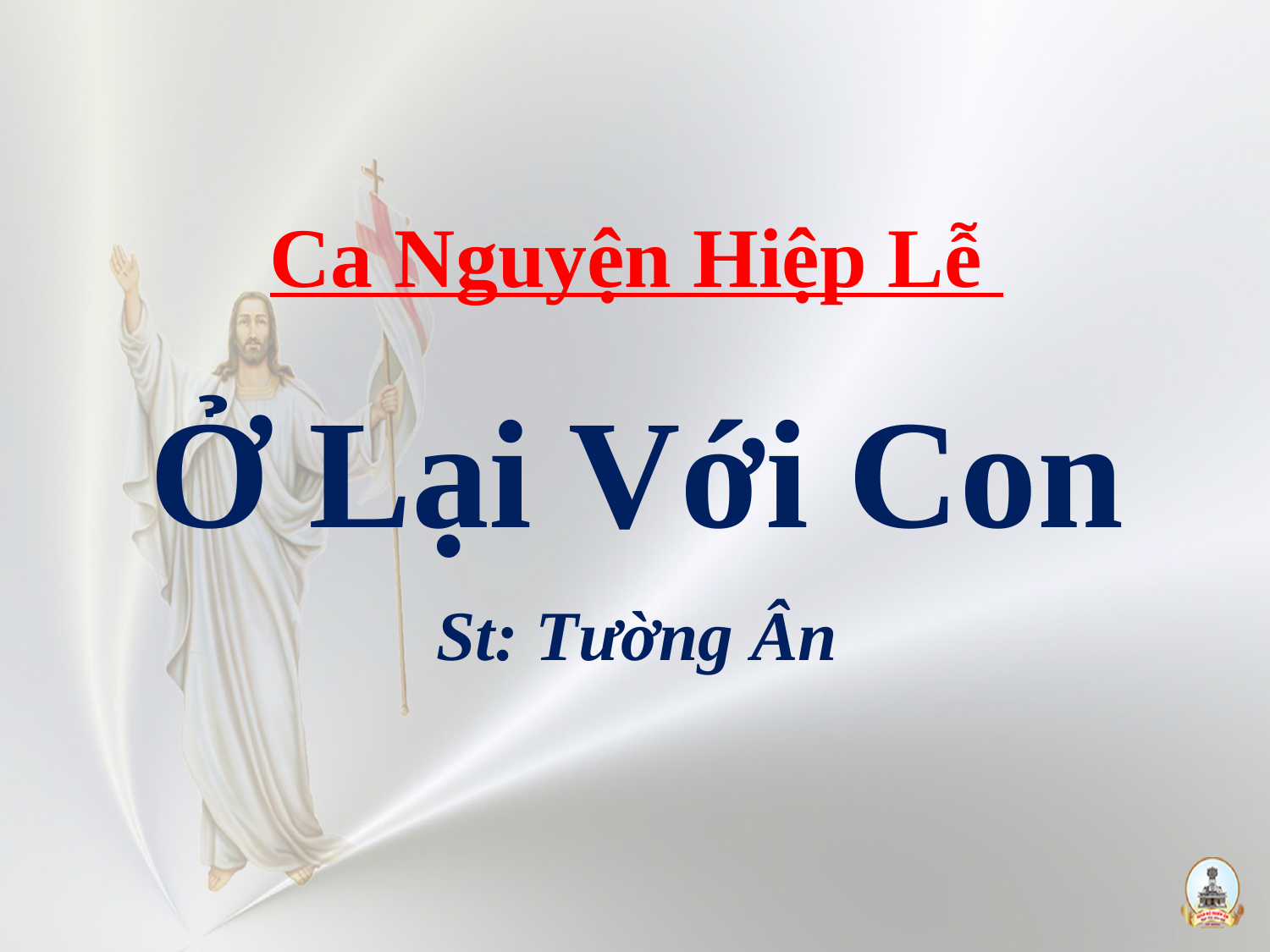

Ca Nguyện Hiệp Lễ
Ở Lại Với Con
St: Tường Ân